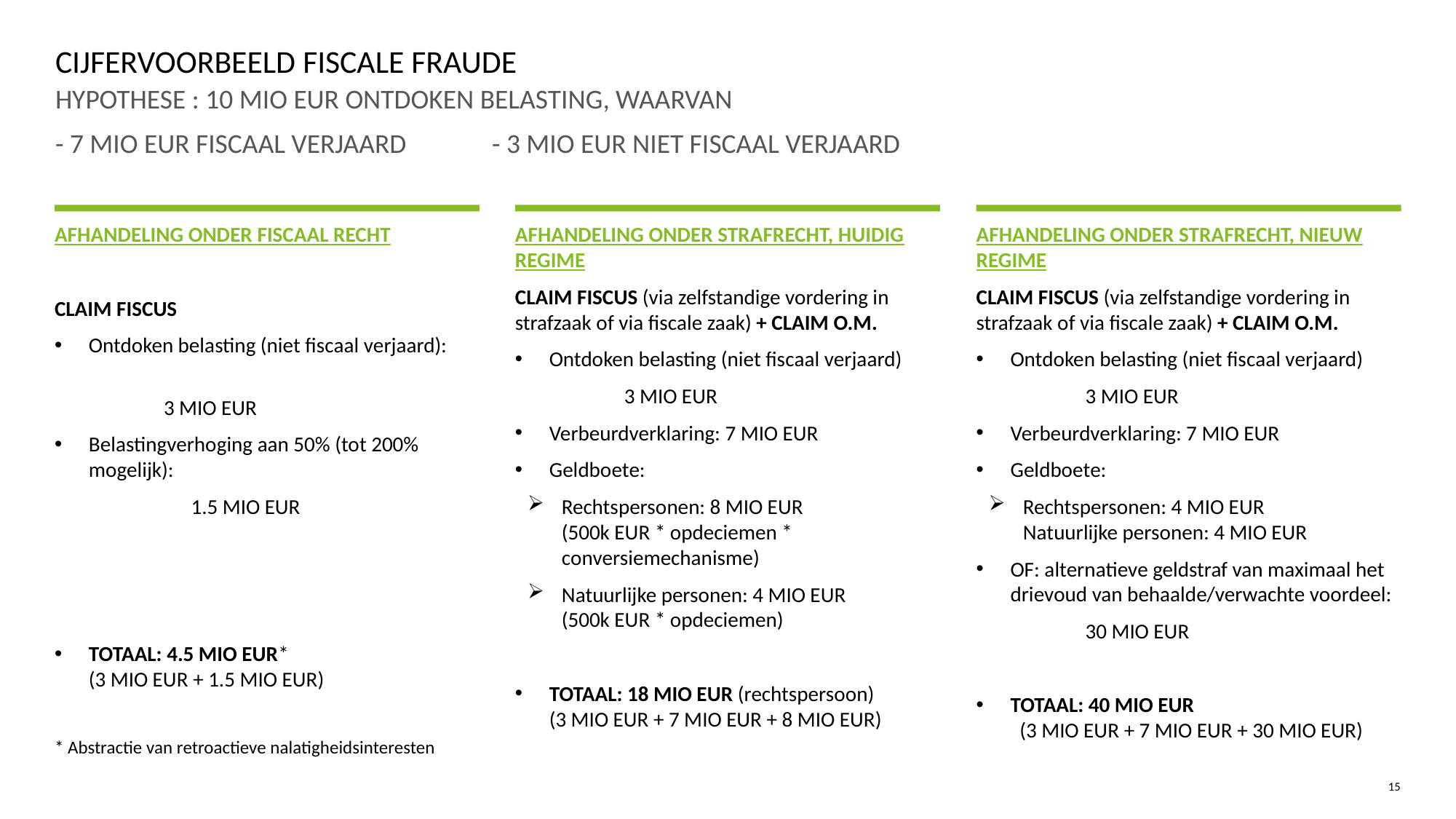

# CIJFERVOORBEELD FISCALE FRAUDE
HYPOTHESE : 10 MIO EUR ONTDOKEN BELASTING, WAARVAN
- 7 MIO EUR FISCAAL VERJAARD 	- 3 MIO EUR NIET FISCAAL VERJAARD
AFHANDELING ONDER STRAFRECHT, NIEUW REGIME
CLAIM FISCUS (via zelfstandige vordering in strafzaak of via fiscale zaak) + CLAIM O.M.
Ontdoken belasting (niet fiscaal verjaard)
	3 MIO EUR
Verbeurdverklaring: 7 MIO EUR
Geldboete:
Rechtspersonen: 4 MIO EUR                         Natuurlijke personen: 4 MIO EUR
OF: alternatieve geldstraf van maximaal het drievoud van behaalde/verwachte voordeel:
	30 MIO EUR

TOTAAL: 40 MIO EUR                                              (3 MIO EUR + 7 MIO EUR + 30 MIO EUR)
AFHANDELING ONDER FISCAAL RECHT

CLAIM FISCUS
Ontdoken belasting (niet fiscaal verjaard):
	3 MIO EUR
Belastingverhoging aan 50% (tot 200% mogelijk):
	1.5 MIO EUR

TOTAAL: 4.5 MIO EUR*                                       (3 MIO EUR + 1.5 MIO EUR)

* Abstractie van retroactieve nalatigheidsinteresten

AFHANDELING ONDER STRAFRECHT, HUIDIG REGIME
CLAIM FISCUS (via zelfstandige vordering in strafzaak of via fiscale zaak) + CLAIM O.M.
Ontdoken belasting (niet fiscaal verjaard)
	3 MIO EUR
Verbeurdverklaring: 7 MIO EUR
Geldboete:
Rechtspersonen: 8 MIO EUR                         (500k EUR * opdeciemen * conversiemechanisme)
Natuurlijke personen: 4 MIO EUR           (500k EUR * opdeciemen)

TOTAAL: 18 MIO EUR (rechtspersoon)           (3 MIO EUR + 7 MIO EUR + 8 MIO EUR)